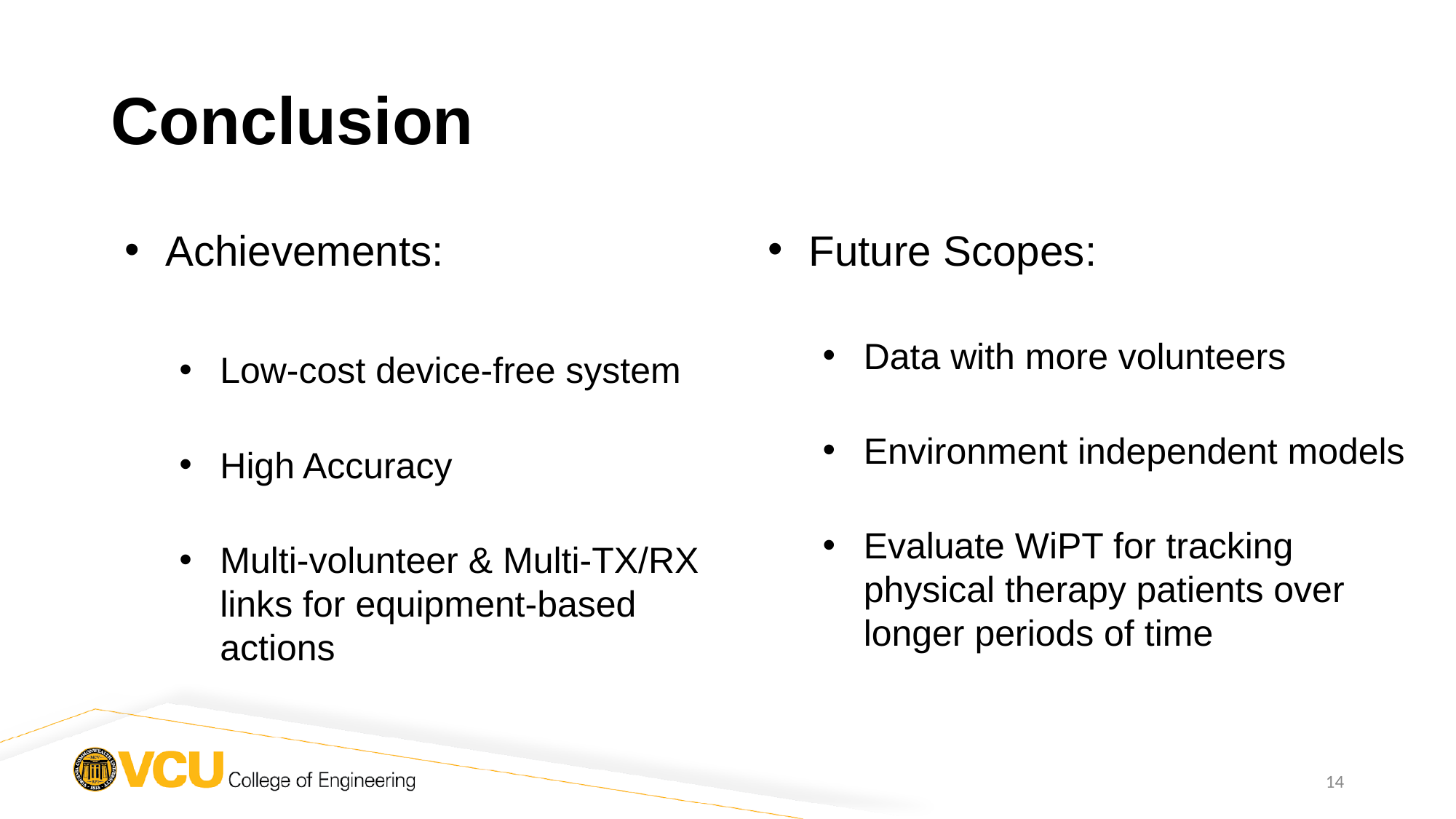

# Conclusion
Achievements:

Low-cost device-free system
High Accuracy
Multi-volunteer & Multi-TX/RX links for equipment-based actions

Future Scopes:
Data with more volunteers
Environment independent models
Evaluate WiPT for tracking physical therapy patients over longer periods of time
14